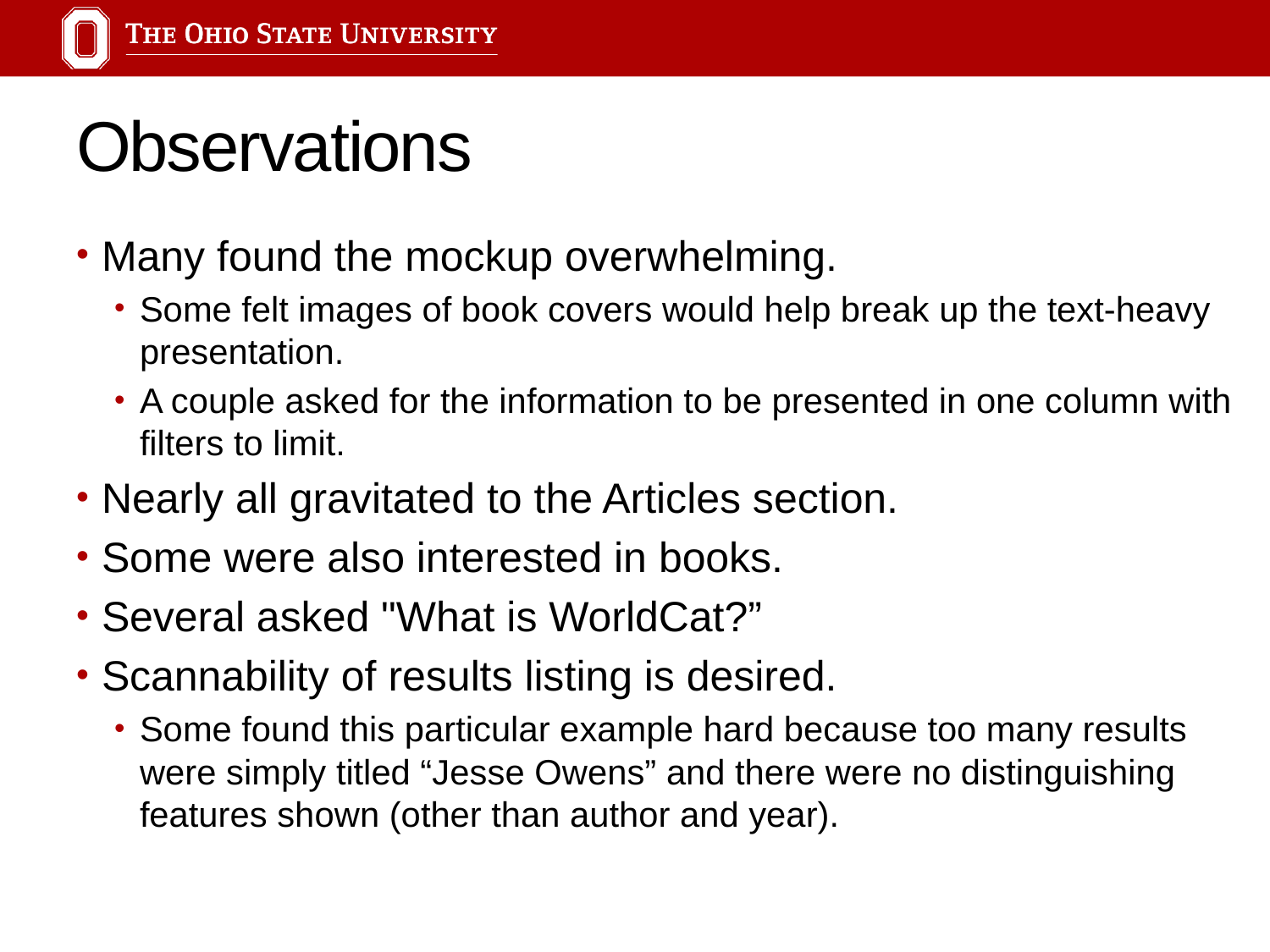

# Observations
Many found the mockup overwhelming.
Some felt images of book covers would help break up the text-heavy presentation.
A couple asked for the information to be presented in one column with filters to limit.
Nearly all gravitated to the Articles section.
Some were also interested in books.
Several asked "What is WorldCat?”
Scannability of results listing is desired.
Some found this particular example hard because too many results were simply titled “Jesse Owens” and there were no distinguishing features shown (other than author and year).